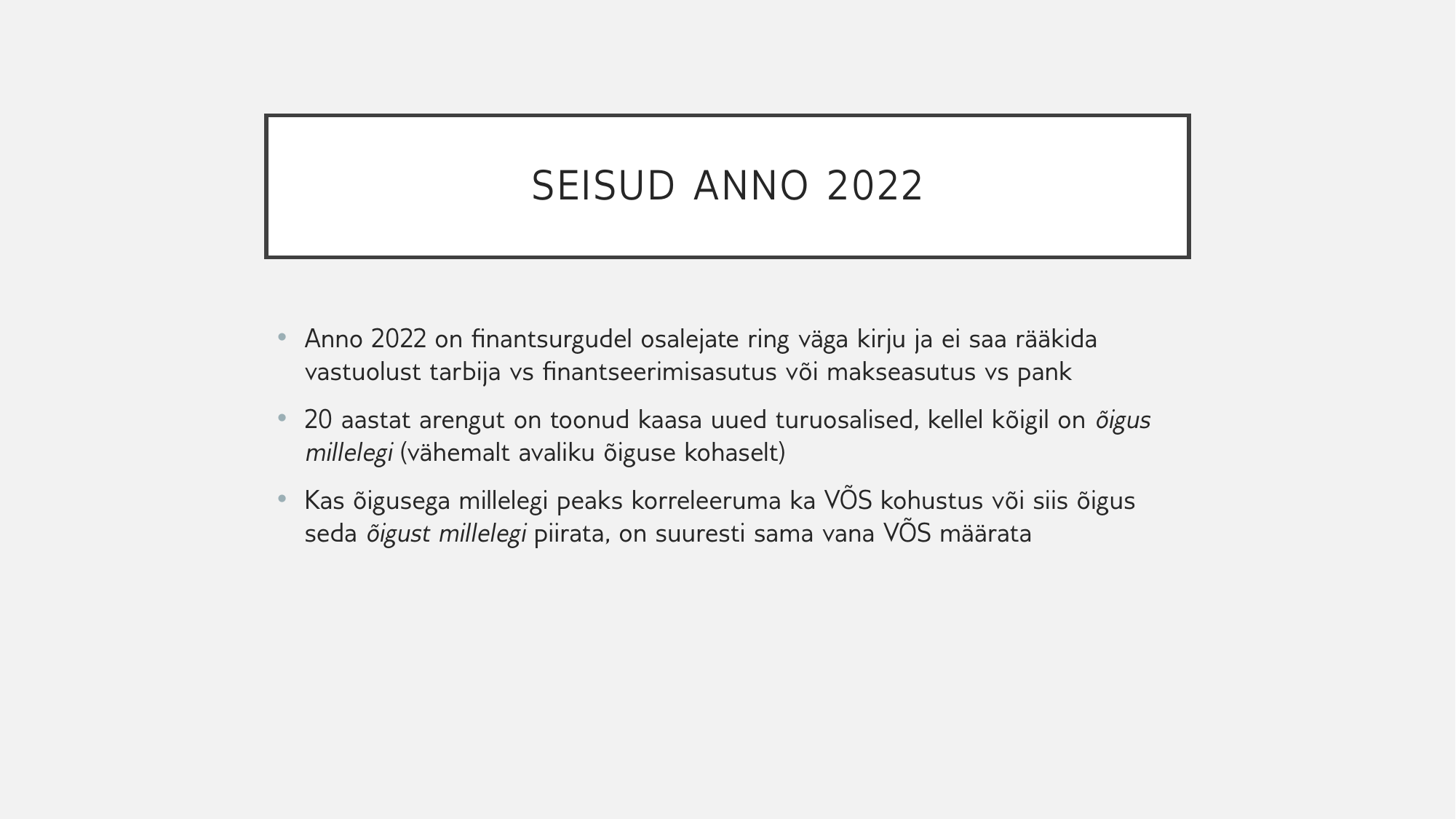

# Seisud Anno 2022
Anno 2022 on finantsurgudel osalejate ring väga kirju ja ei saa rääkida vastuolust tarbija vs finantseerimisasutus või makseasutus vs pank
20 aastat arengut on toonud kaasa uued turuosalised, kellel kõigil on õigus millelegi (vähemalt avaliku õiguse kohaselt)
Kas õigusega millelegi peaks korreleeruma ka VÕS kohustus või siis õigus seda õigust millelegi piirata, on suuresti sama vana VÕS määrata